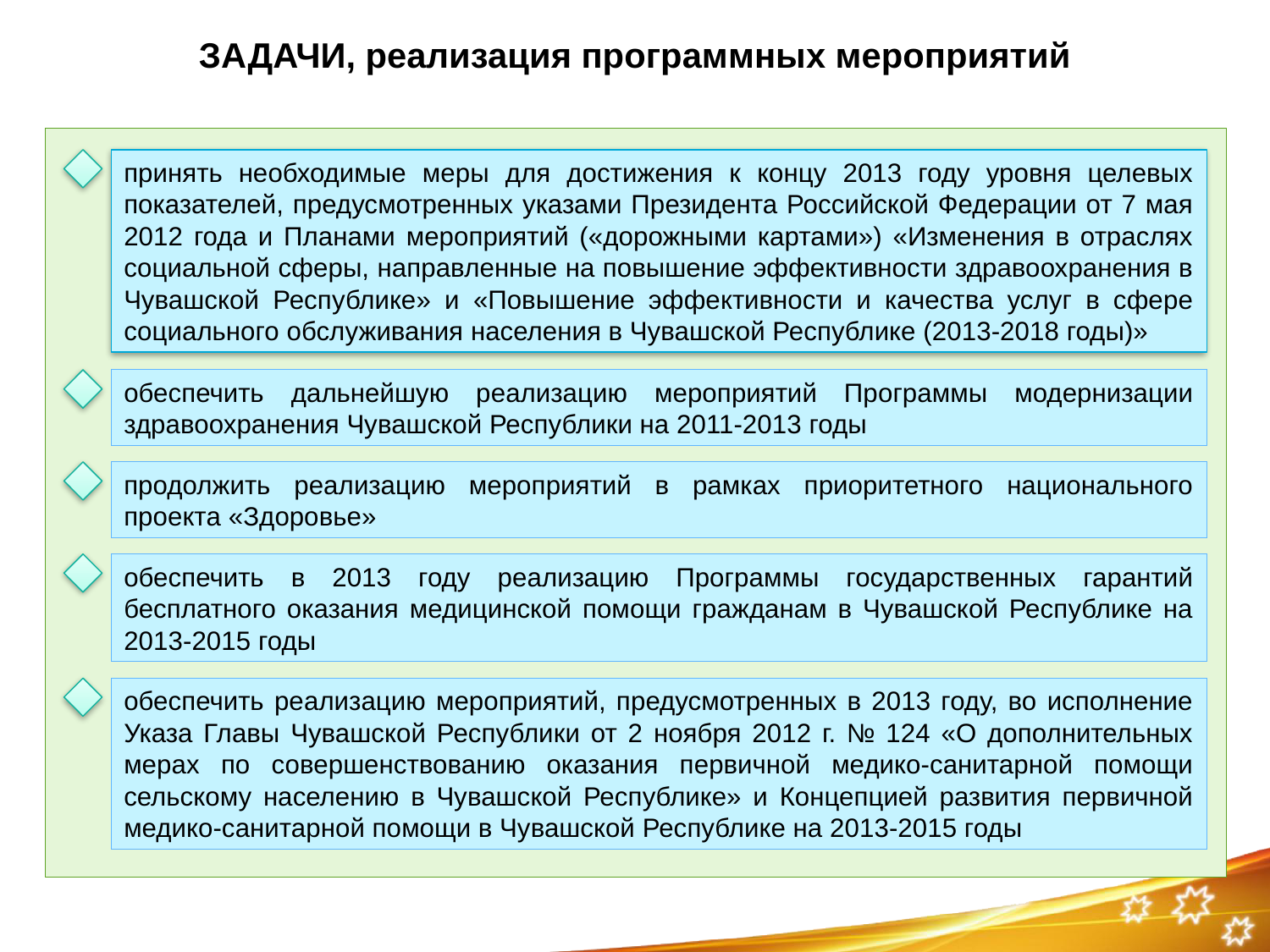

# ЗАДАЧИ, реализация программных мероприятий

принять необходимые меры для достижения к концу 2013 году уровня целевых показателей, предусмотренных указами Президента Российской Федерации от 7 мая 2012 года и Планами мероприятий («дорожными картами») «Изменения в отраслях социальной сферы, направленные на повышение эффективности здравоохранения в Чувашской Республике» и «Повышение эффективности и качества услуг в сфере социального обслуживания населения в Чувашской Республике (2013-2018 годы)»

обеспечить дальнейшую реализацию мероприятий Программы модернизации здравоохранения Чувашской Республики на 2011-2013 годы

продолжить реализацию мероприятий в рамках приоритетного национального проекта «Здоровье»

обеспечить в 2013 году реализацию Программы государственных гарантий бесплатного оказания медицинской помощи гражданам в Чувашской Республике на 2013-2015 годы

обеспечить реализацию мероприятий, предусмотренных в 2013 году, во исполнение Указа Главы Чувашской Республики от 2 ноября 2012 г. № 124 «О дополнительных мерах по совершенствованию оказания первичной медико-санитарной помощи сельскому населению в Чувашской Республике» и Концепцией развития первичной медико-санитарной помощи в Чувашской Республике на 2013-2015 годы